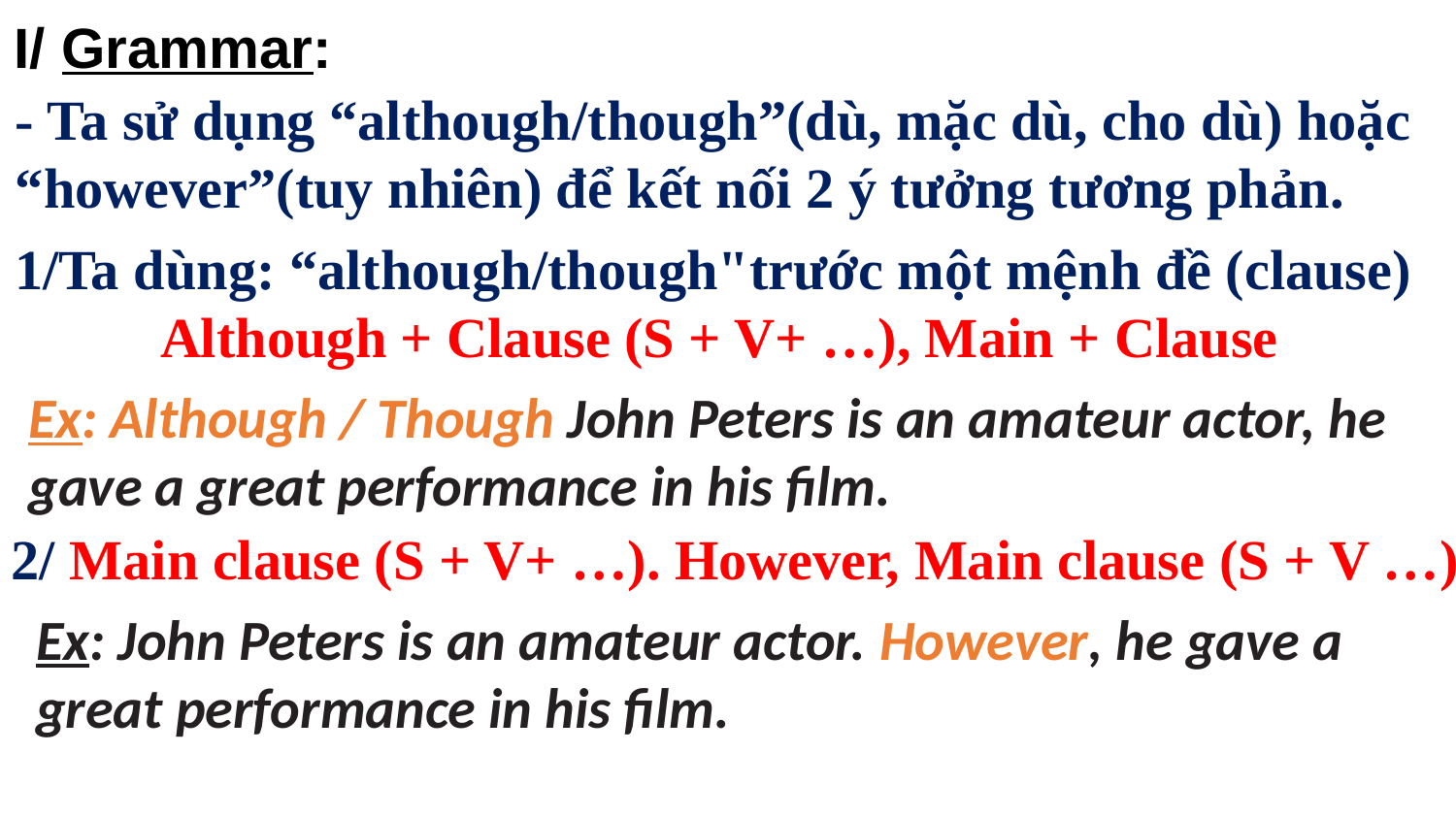

I/ Grammar:
- Ta sử dụng “although/though”(dù, mặc dù, cho dù) hoặc  “however”(tuy nhiên) để kết nối 2 ý tưởng tương phản.
1/Ta dùng: “although/though"trước một mệnh đề (clause)	Although + Clause (S + V+ …), Main + Clause
Ex: Although / Though John Peters is an amateur actor, he gave a great performance in his film.
2/ Main clause (S + V+ …). However, Main clause (S + V …)
Ex: John Peters is an amateur actor. However, he gave a great performance in his film.